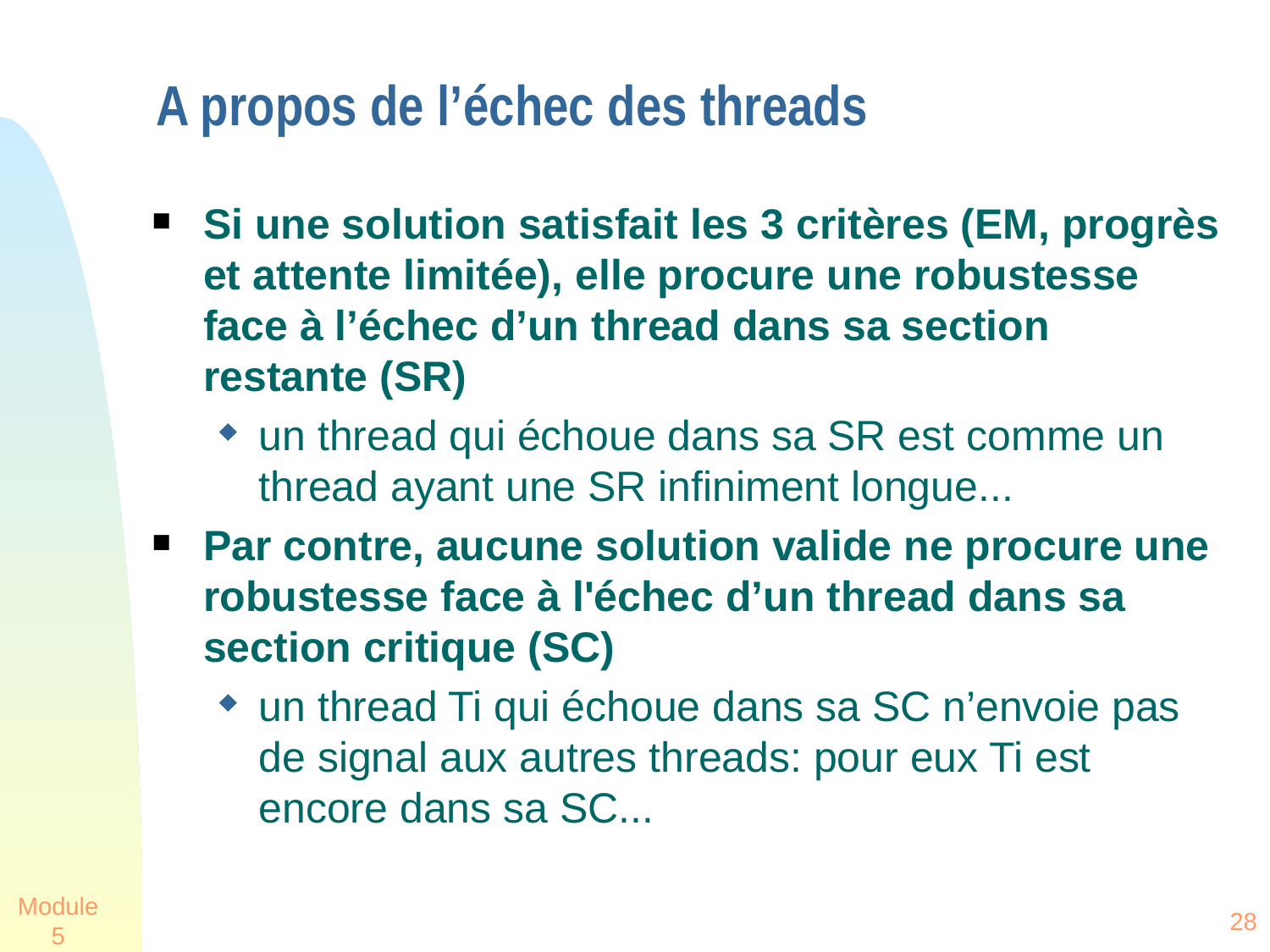

# A propos de l’échec des threads
Si une solution satisfait les 3 critères (EM, progrès et attente limitée), elle procure une robustesse face à l’échec d’un thread dans sa section restante (SR)
un thread qui échoue dans sa SR est comme un thread ayant une SR infiniment longue...
Par contre, aucune solution valide ne procure une robustesse face à l'échec d’un thread dans sa section critique (SC)
un thread Ti qui échoue dans sa SC n’envoie pas de signal aux autres threads: pour eux Ti est encore dans sa SC...
Module 5
28